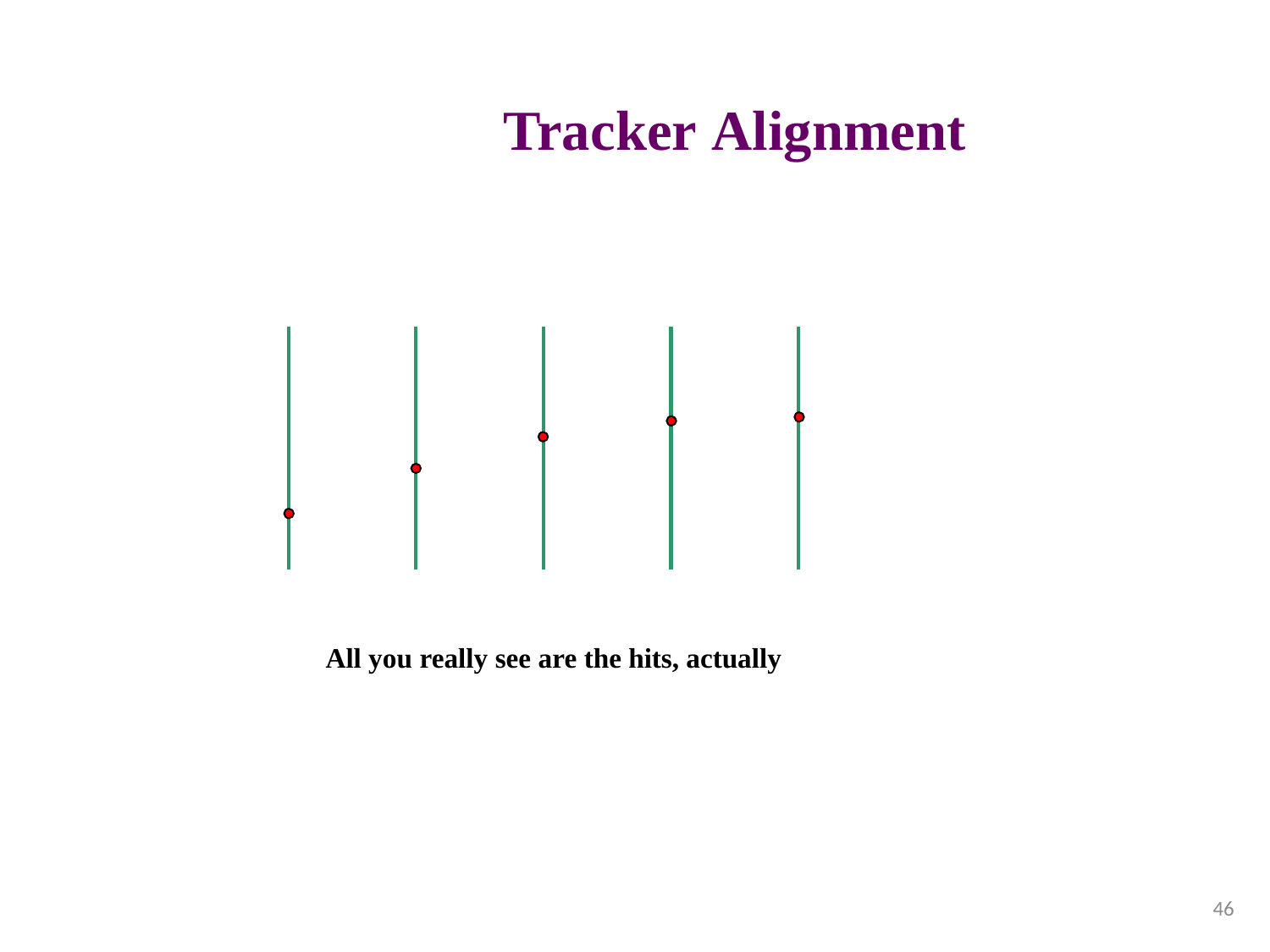

Tracker Alignment

All you really see are the hits, actually
46